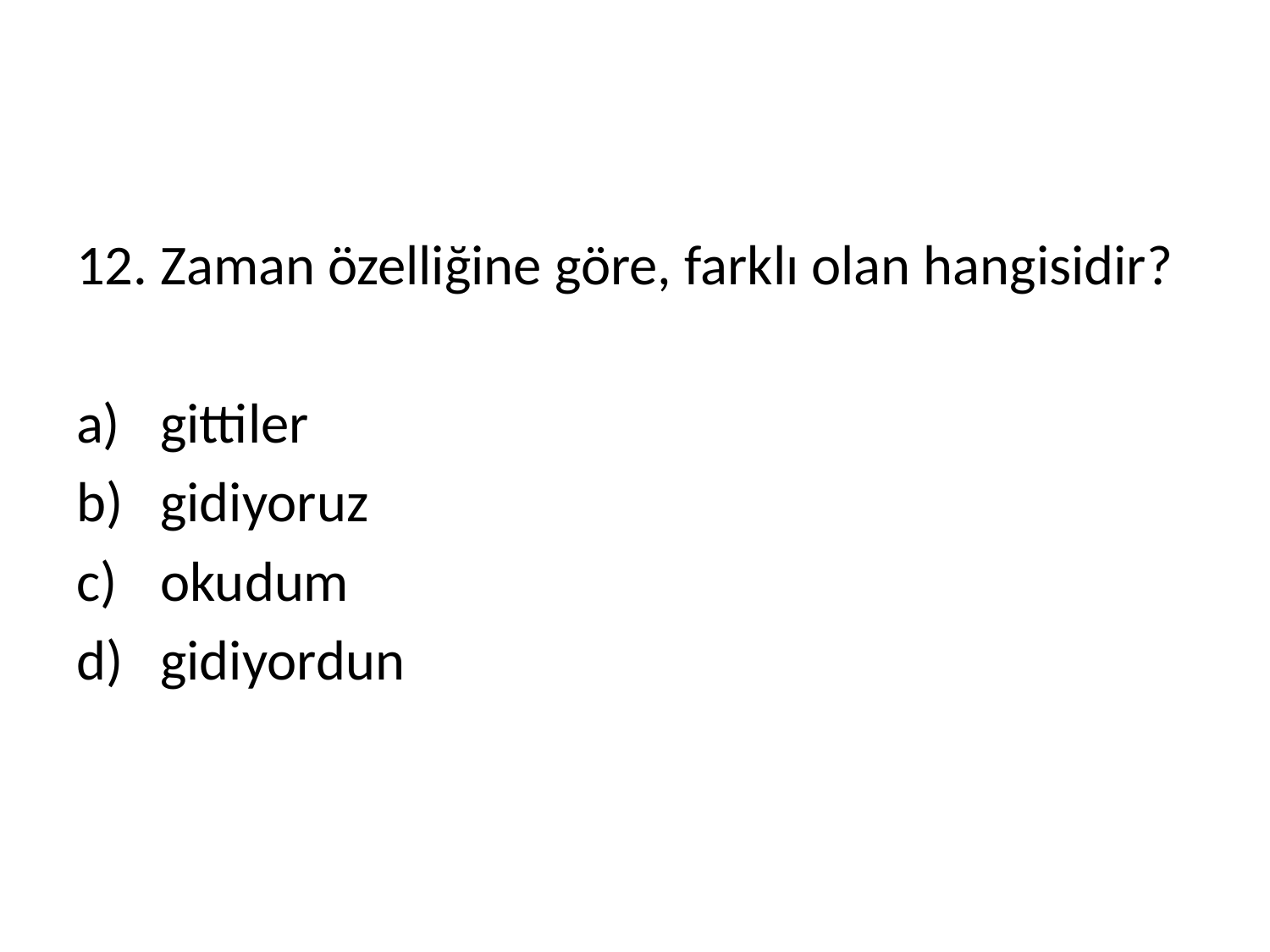

#
12. Zaman özelliğine göre, farklı olan hangisidir?

 gittiler
 gidiyoruz
 okudum
 gidiyordun